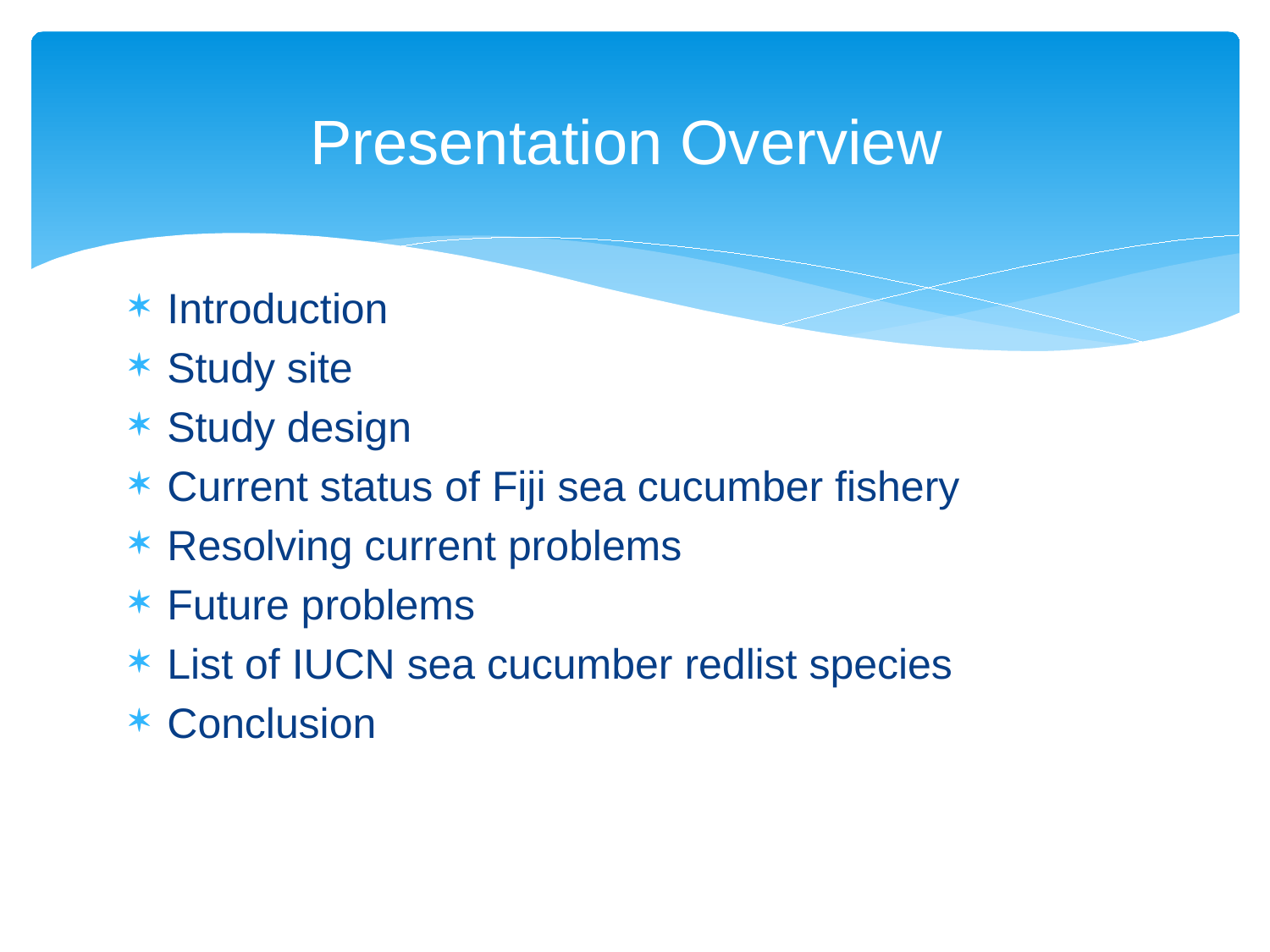

# Presentation Overview
Introduction
Study site
Study design
Current status of Fiji sea cucumber fishery
Resolving current problems
Future problems
List of IUCN sea cucumber redlist species
Conclusion